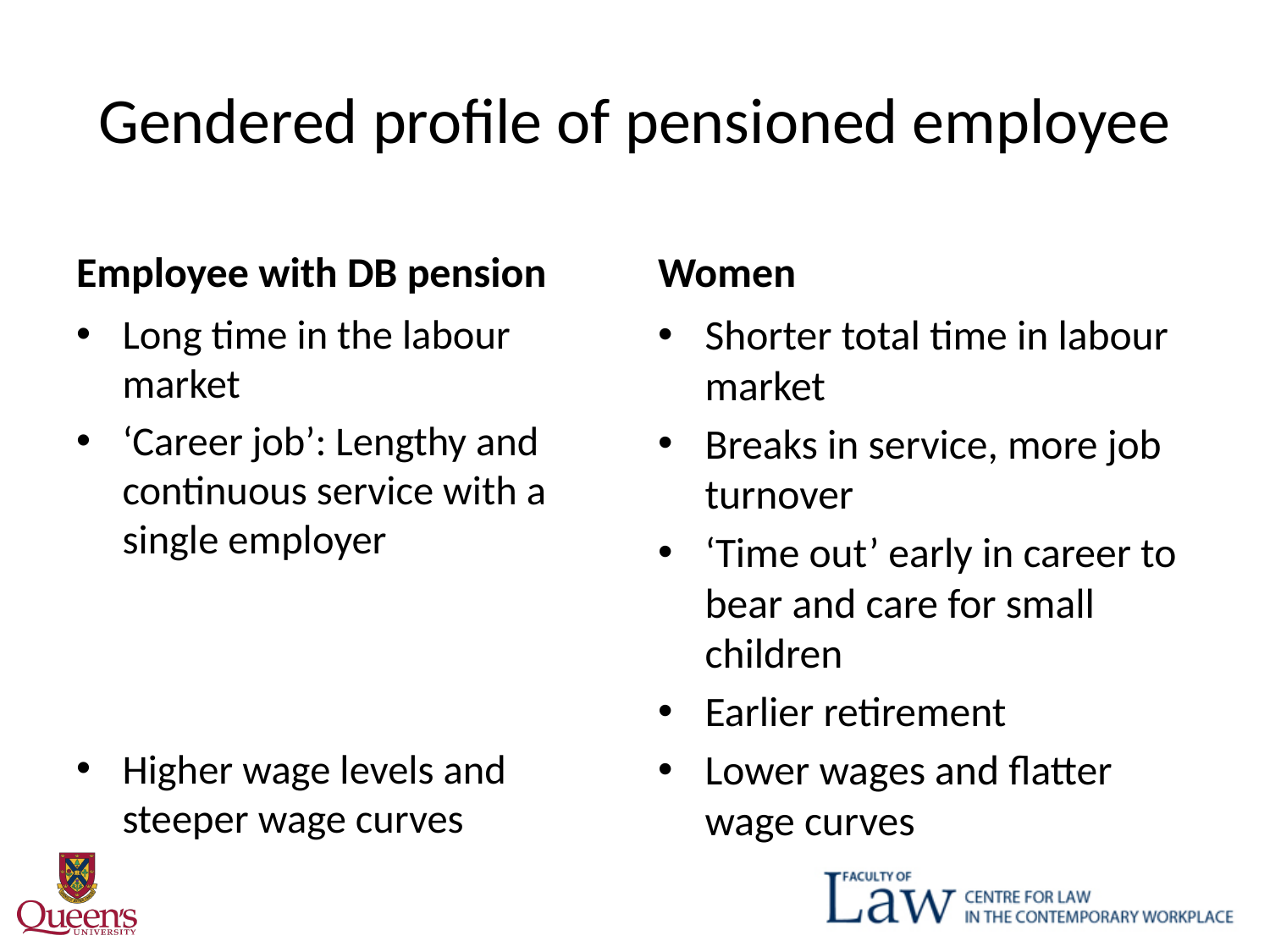

# Gendered profile of pensioned employee
Employee with DB pension
Women
Long time in the labour market
‘Career job’: Lengthy and continuous service with a single employer

Higher wage levels and steeper wage curves
Shorter total time in labour market
Breaks in service, more job turnover
‘Time out’ early in career to bear and care for small children
Earlier retirement
Lower wages and flatter wage curves